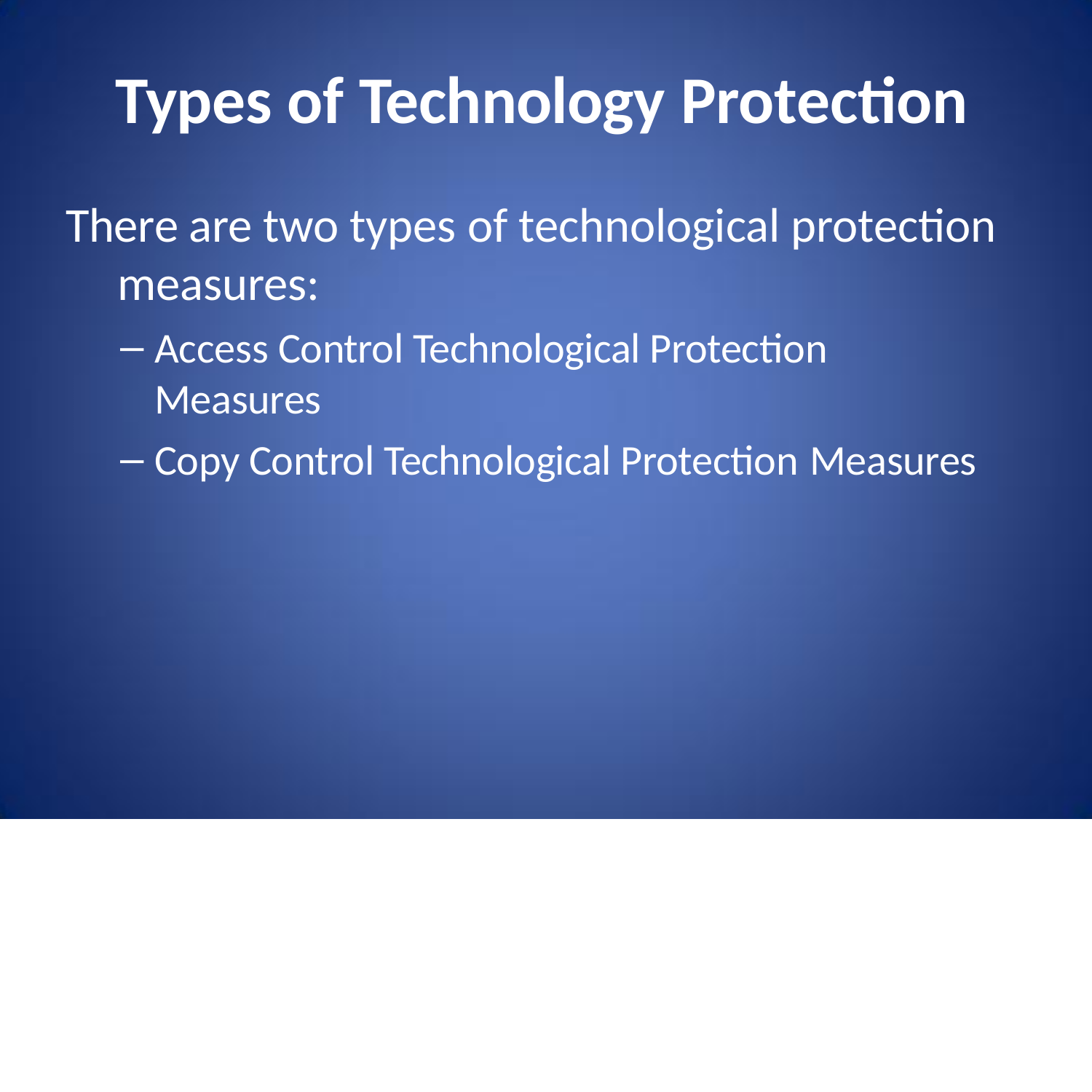

# Types of Technology Protection
There are two types of technological protection  measures:
Access Control Technological Protection Measures
Copy Control Technological Protection Measures